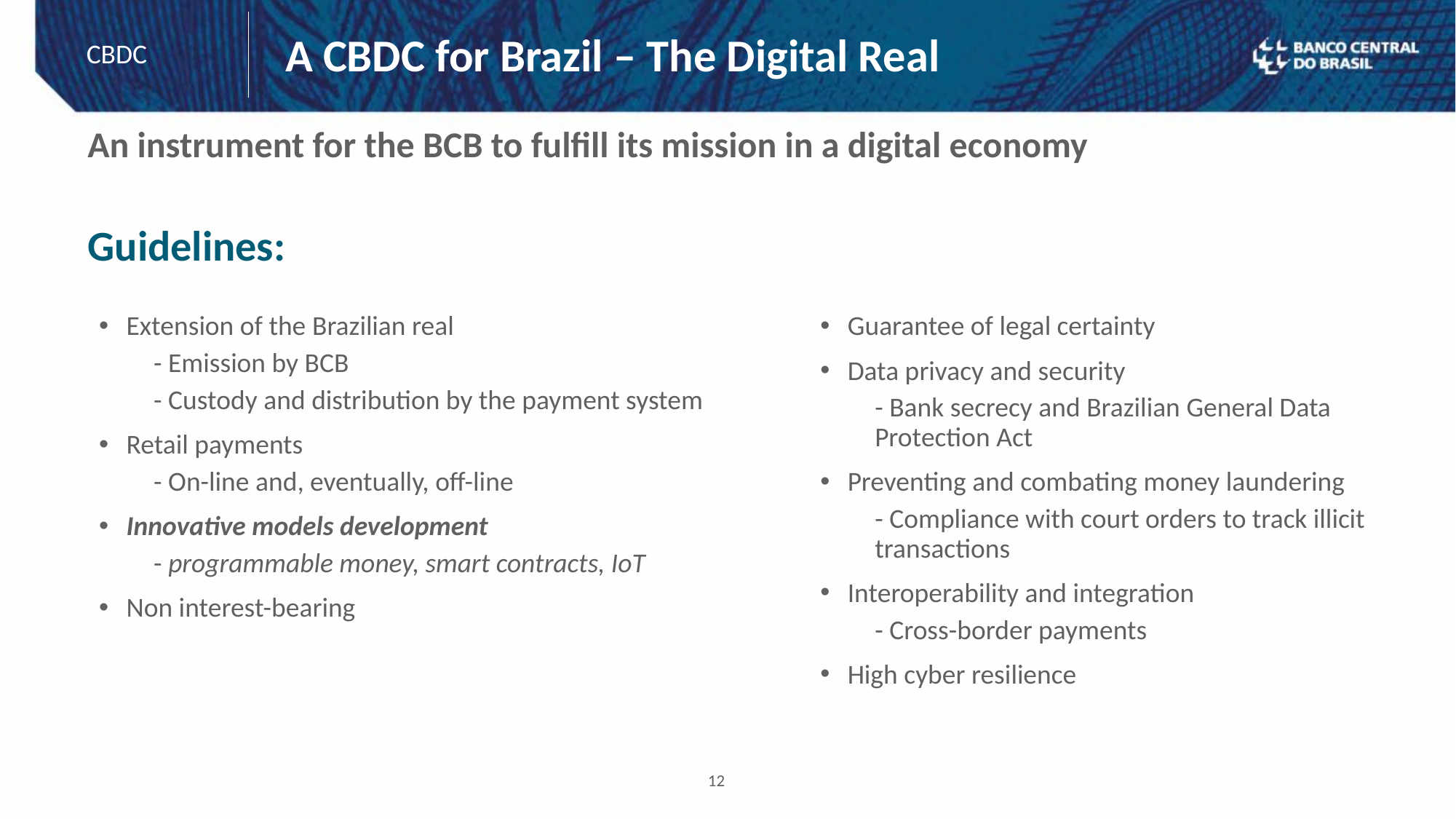

A CBDC for Brazil – The Digital Real
CBDC
An instrument for the BCB to fulfill its mission in a digital economy
Guidelines:
Extension of the Brazilian real
- Emission by BCB
- Custody and distribution by the payment system
Retail payments
- On-line and, eventually, off-line
Innovative models development
- programmable money, smart contracts, IoT
Non interest-bearing
Guarantee of legal certainty
Data privacy and security
- Bank secrecy and Brazilian General Data Protection Act
Preventing and combating money laundering
- Compliance with court orders to track illicit transactions
Interoperability and integration
- Cross-border payments
High cyber resilience
12